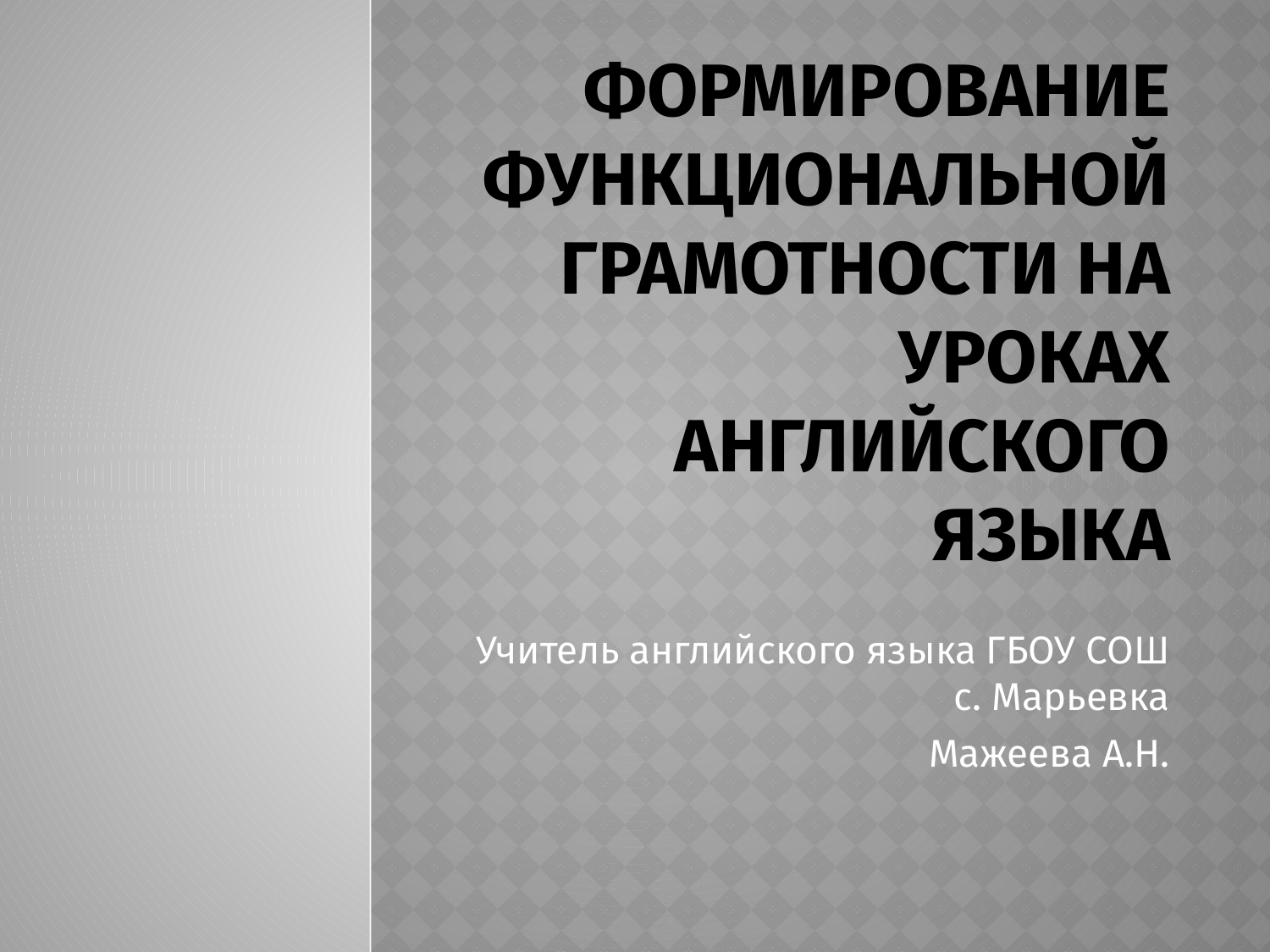

# Формирование функциональной грамотности на уроках английского языка
Учитель английского языка ГБОУ СОШ с. Марьевка
Мажеева А.Н.